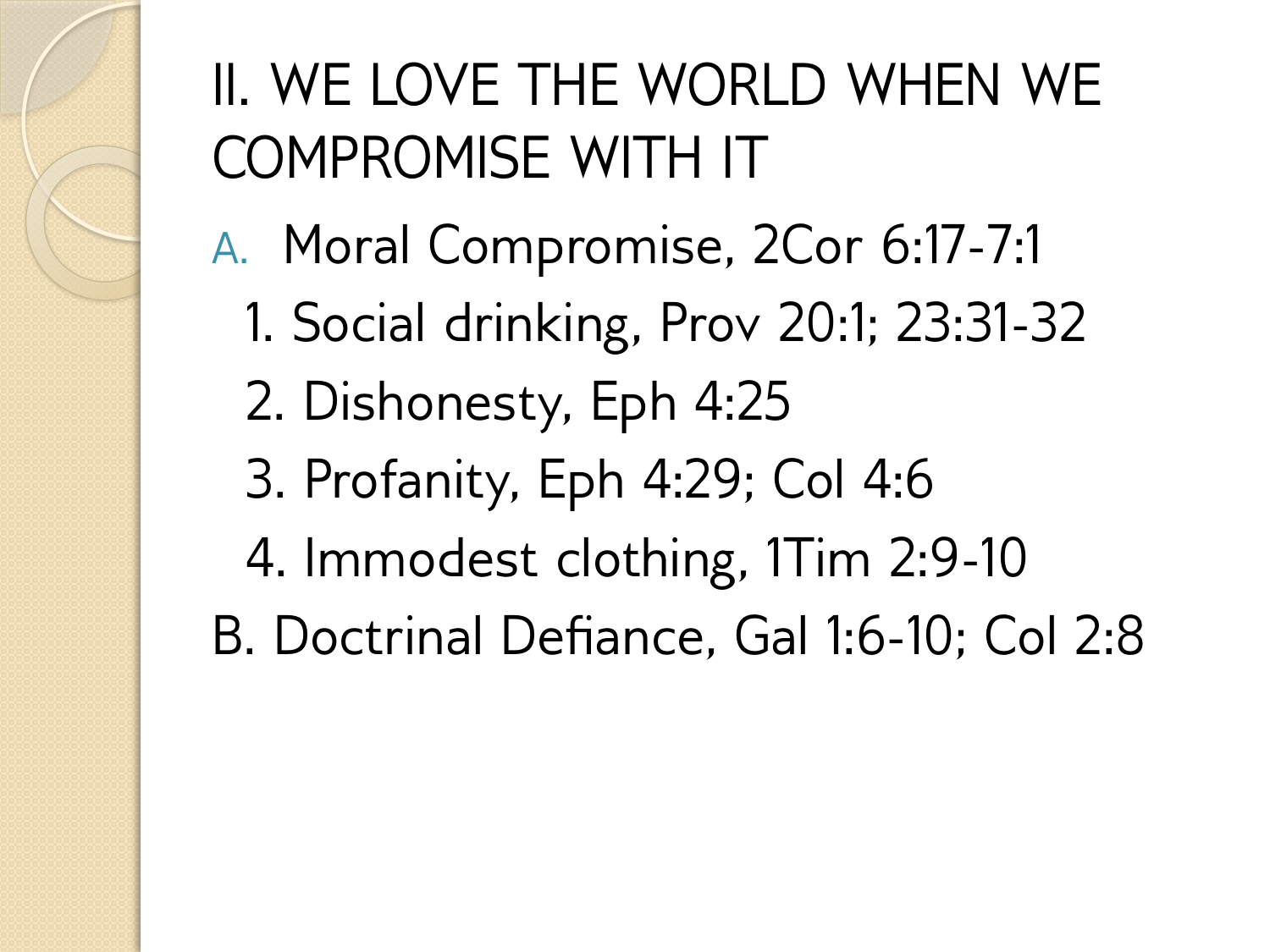

# II. WE LOVE THE WORLD WHEN WE COMPROMISE WITH IT
Moral Compromise, 2Cor 6:17-7:1
  1. Social drinking, Prov 20:1; 23:31-32
  2. Dishonesty, Eph 4:25
  3. Profanity, Eph 4:29; Col 4:6
  4. Immodest clothing, 1Tim 2:9-10
B. Doctrinal Defiance, Gal 1:6-10; Col 2:8